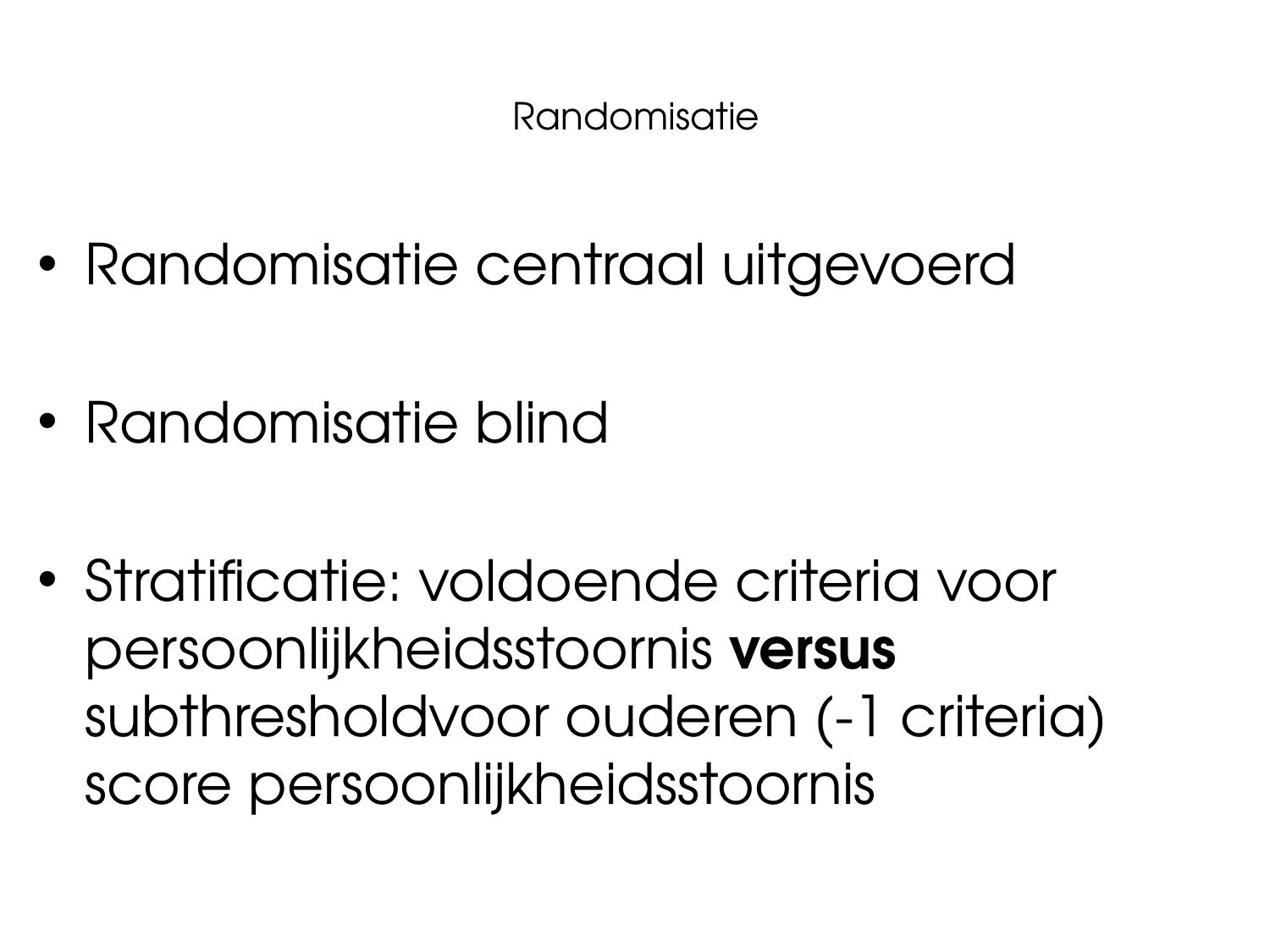

# Randomisatie
Randomisatie centraal uitgevoerd

Randomisatie blind

Stratificatie: voldoende criteria voor persoonlijkheidsstoornis versus subthresholdvoor ouderen (-1 criteria) score persoonlijkheidsstoornis